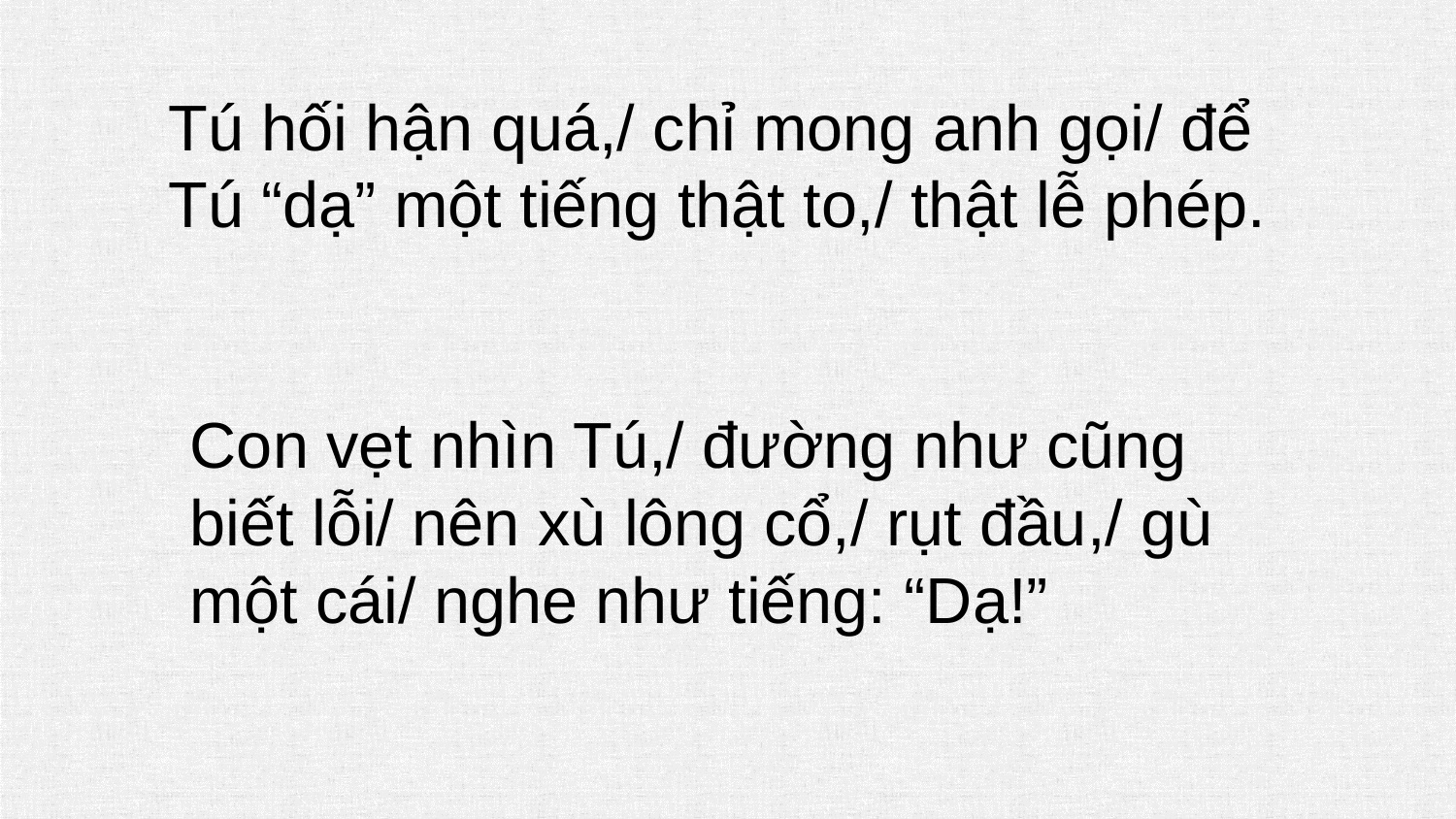

Tú hối hận quá,/ chỉ mong anh gọi/ để Tú “dạ” một tiếng thật to,/ thật lễ phép.

Con vẹt nhìn Tú,/ đường như cũng biết lỗi/ nên xù lông cổ,/ rụt đầu,/ gù một cái/ nghe như tiếng: “Dạ!”